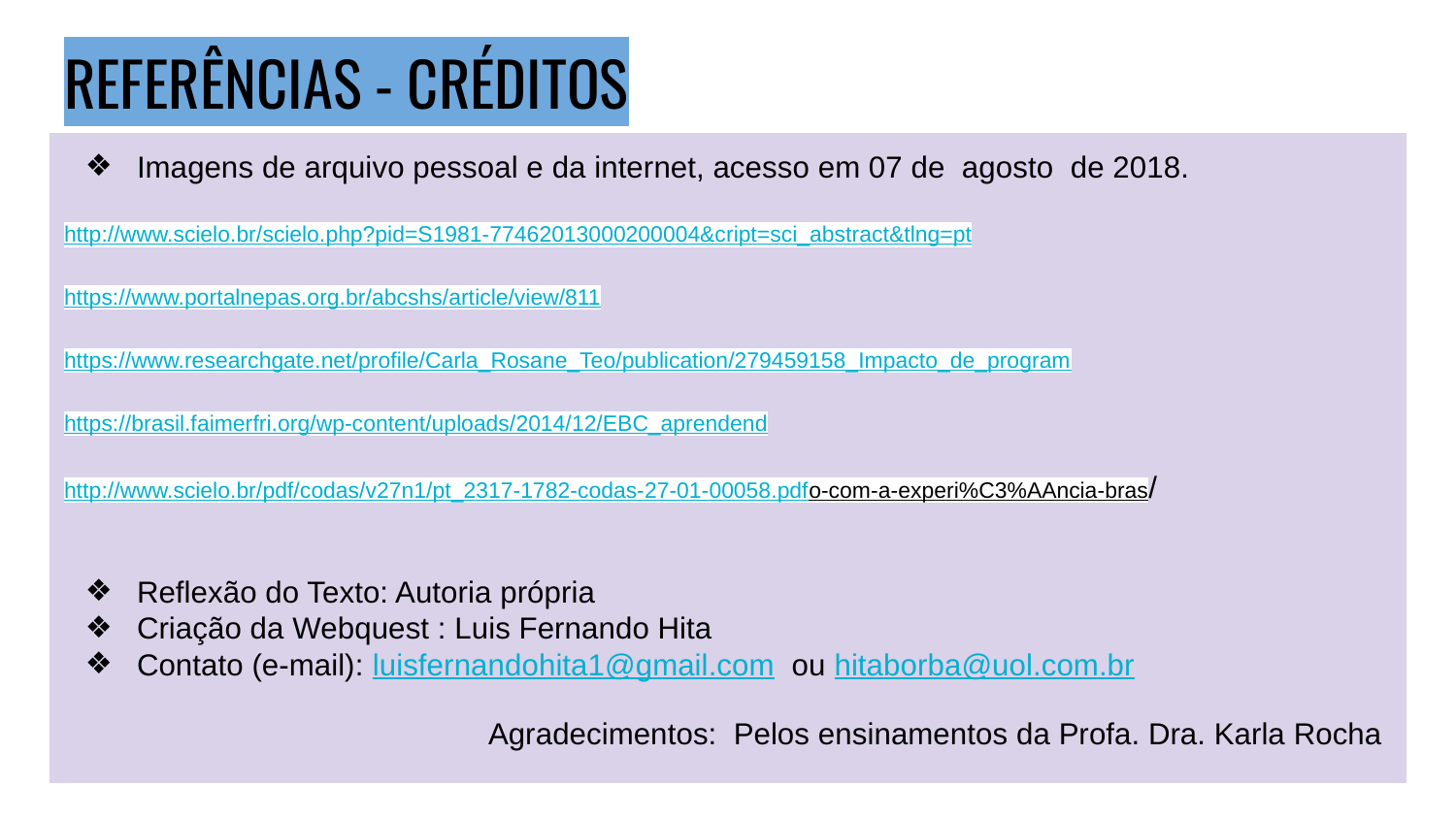

# REFERÊNCIAS - CRÉDITOS
Imagens de arquivo pessoal e da internet, acesso em 07 de  agosto  de 2018.
http://www.scielo.br/scielo.php?pid=S1981-77462013000200004&cript=sci_abstract&tlng=pt
https://www.portalnepas.org.br/abcshs/article/view/811
https://www.researchgate.net/profile/Carla_Rosane_Teo/publication/279459158_Impacto_de_program
https://brasil.faimerfri.org/wp-content/uploads/2014/12/EBC_aprendend
http://www.scielo.br/pdf/codas/v27n1/pt_2317-1782-codas-27-01-00058.pdfo-com-a-experi%C3%AAncia-bras/

Reflexão do Texto: Autoria própria
Criação da Webquest : Luis Fernando Hita
Contato (e-mail): luisfernandohita1@gmail.com  ou hitaborba@uol.com.br
Agradecimentos:  Pelos ensinamentos da Profa. Dra. Karla Rocha